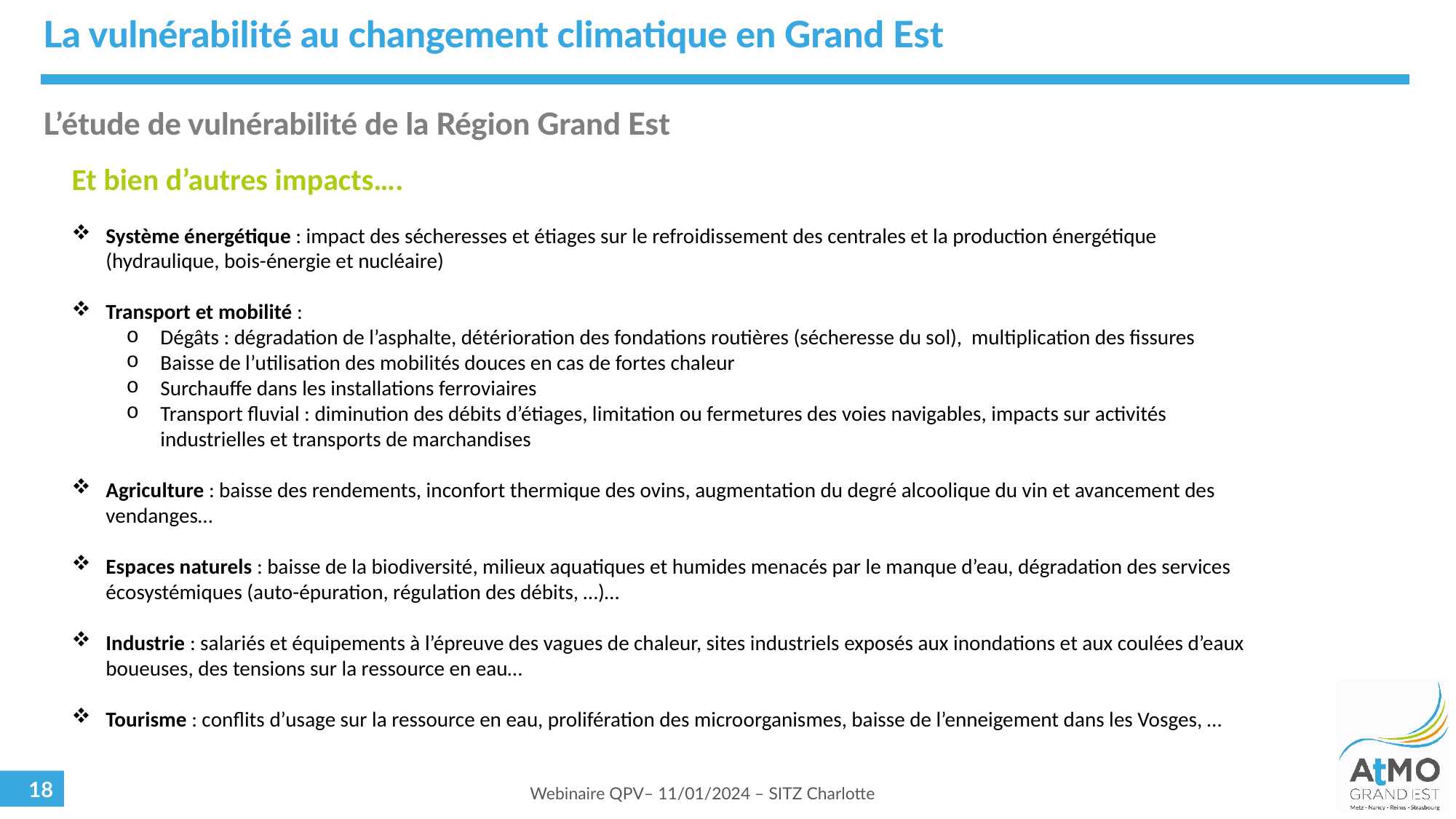

# La vulnérabilité au changement climatique en Grand Est
L’étude de vulnérabilité de la Région Grand Est
Et bien d’autres impacts….

Système énergétique : impact des sécheresses et étiages sur le refroidissement des centrales et la production énergétique (hydraulique, bois-énergie et nucléaire)

Transport et mobilité :
Dégâts : dégradation de l’asphalte, détérioration des fondations routières (sécheresse du sol),  multiplication des fissures
Baisse de l’utilisation des mobilités douces en cas de fortes chaleur
Surchauffe dans les installations ferroviaires
Transport fluvial : diminution des débits d’étiages, limitation ou fermetures des voies navigables, impacts sur activités industrielles et transports de marchandises

Agriculture : baisse des rendements, inconfort thermique des ovins, augmentation du degré alcoolique du vin et avancement des vendanges…

Espaces naturels : baisse de la biodiversité, milieux aquatiques et humides menacés par le manque d’eau, dégradation des services écosystémiques (auto-épuration, régulation des débits, …)…

Industrie : salariés et équipements à l’épreuve des vagues de chaleur, sites industriels exposés aux inondations et aux coulées d’eaux boueuses, des tensions sur la ressource en eau…

Tourisme : conflits d’usage sur la ressource en eau, prolifération des microorganismes, baisse de l’enneigement dans les Vosges, …